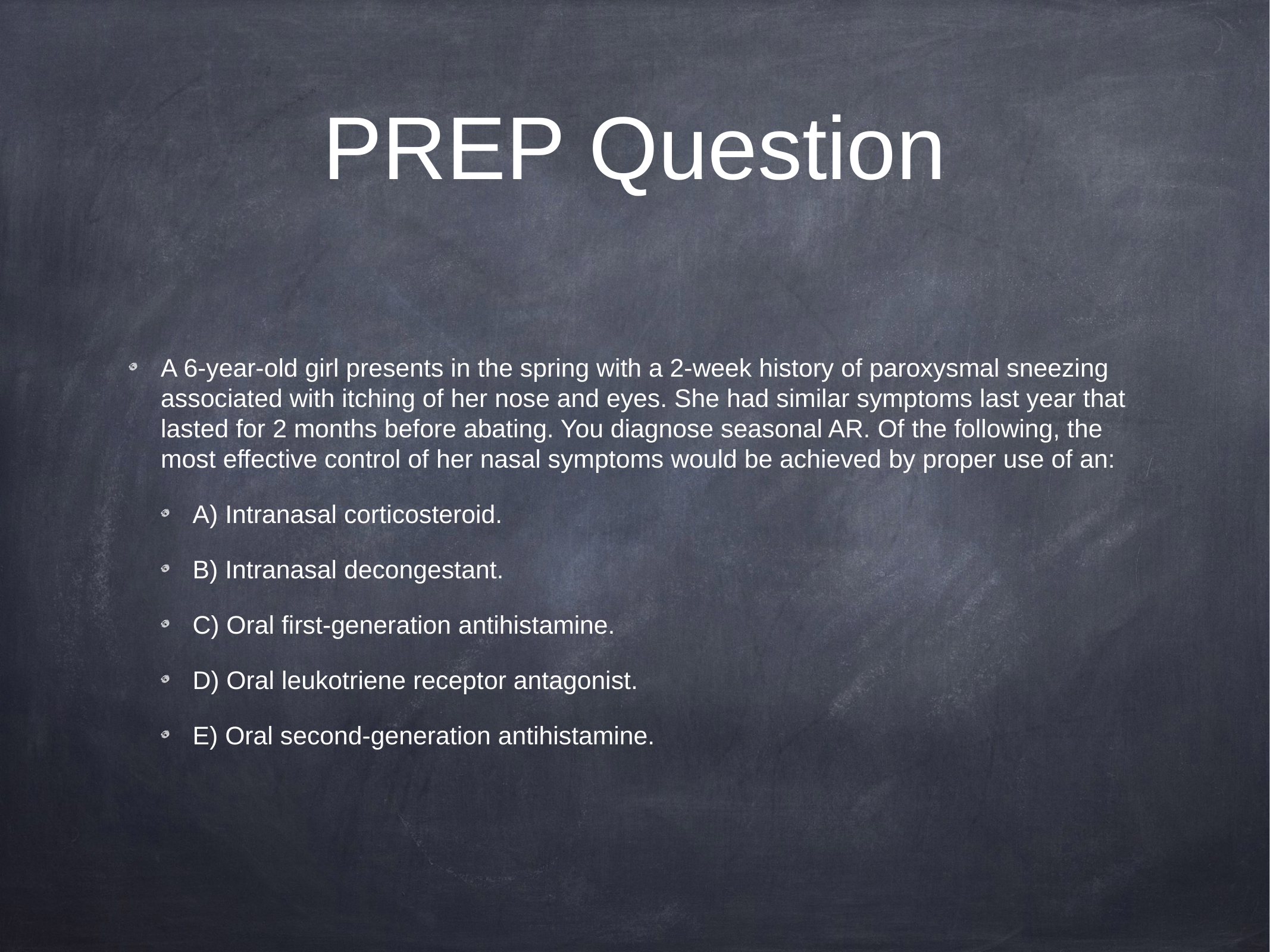

# PREP Question
A 6-year-old girl presents in the spring with a 2-week history of paroxysmal sneezing associated with itching of her nose and eyes. She had similar symptoms last year that lasted for 2 months before abating. You diagnose seasonal AR. Of the following, the most effective control of her nasal symptoms would be achieved by proper use of an:
A) Intranasal corticosteroid.
B) Intranasal decongestant.
C) Oral first-generation antihistamine.
D) Oral leukotriene receptor antagonist.
E) Oral second-generation antihistamine.